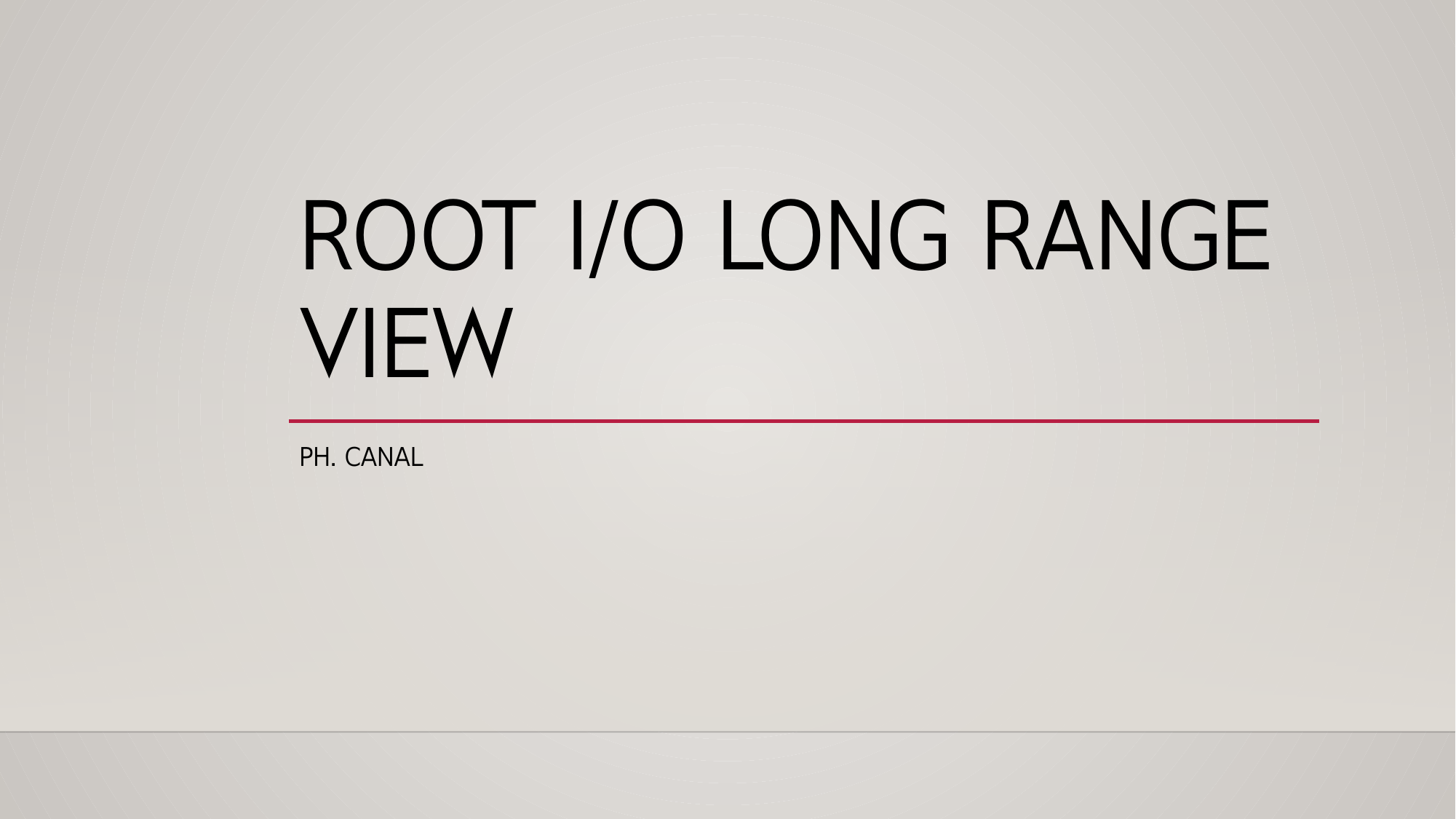

# ROOT I/O Long Range View
Ph. Canal